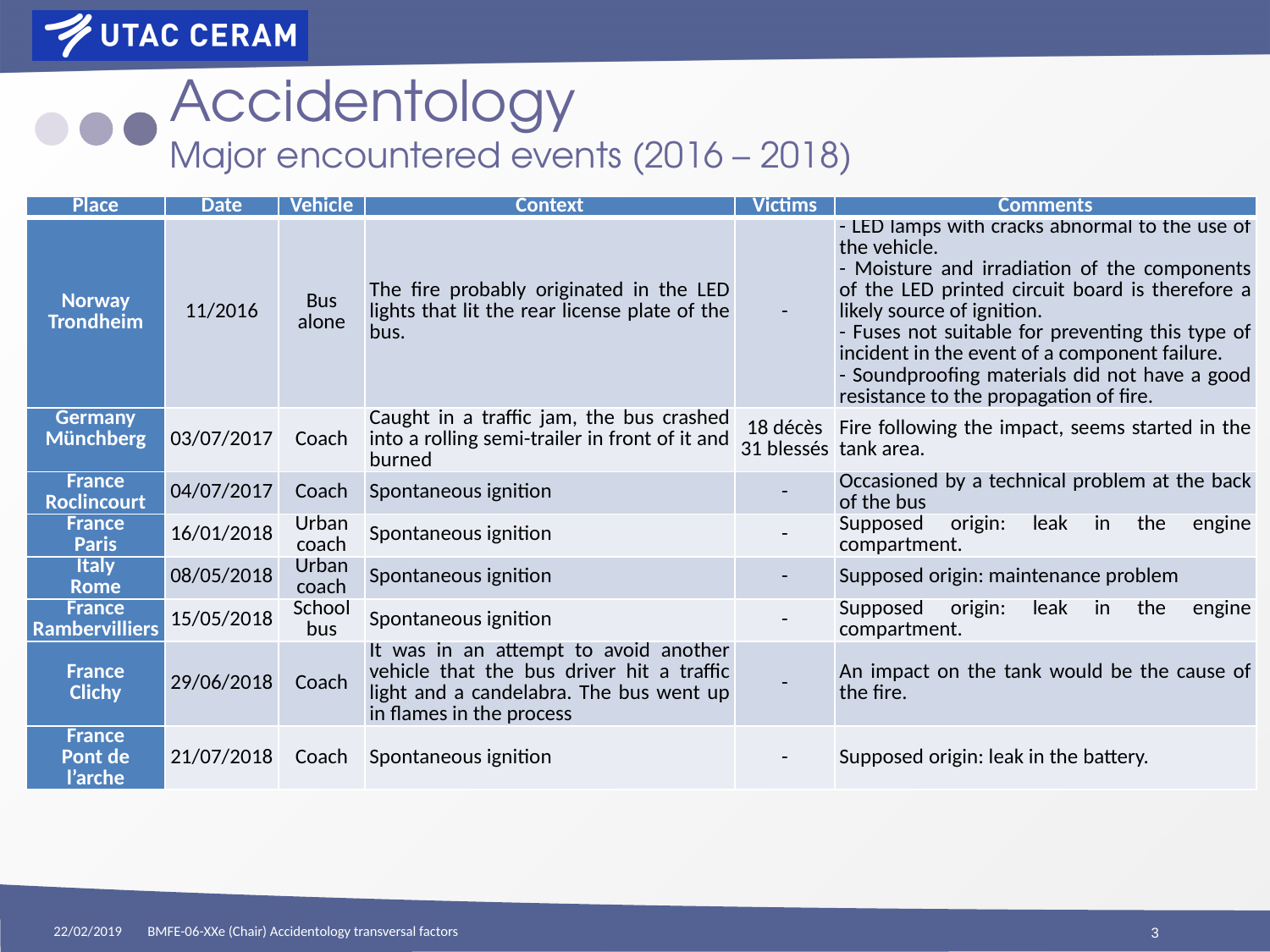

# Accidentology Major encountered events (2016 – 2018)
| Place | Date | Vehicle | Context | Victims | Comments |
| --- | --- | --- | --- | --- | --- |
| Norway Trondheim | 11/2016 | Bus alone | The fire probably originated in the LED lights that lit the rear license plate of the bus. | - | - LED lamps with cracks abnormal to the use of the vehicle. - Moisture and irradiation of the components of the LED printed circuit board is therefore a likely source of ignition. - Fuses not suitable for preventing this type of incident in the event of a component failure. - Soundproofing materials did not have a good resistance to the propagation of fire. |
| Germany Münchberg | 03/07/2017 | Coach | Caught in a traffic jam, the bus crashed into a rolling semi-trailer in front of it and burned | 18 décès 31 blessés | Fire following the impact, seems started in the tank area. |
| France Roclincourt | 04/07/2017 | Coach | Spontaneous ignition | - | Occasioned by a technical problem at the back of the bus |
| France Paris | 16/01/2018 | Urban coach | Spontaneous ignition | - | Supposed origin: leak in the engine compartment. |
| Italy Rome | 08/05/2018 | Urban coach | Spontaneous ignition | - | Supposed origin: maintenance problem |
| France Rambervilliers | 15/05/2018 | School bus | Spontaneous ignition | - | Supposed origin: leak in the engine compartment. |
| France Clichy | 29/06/2018 | Coach | It was in an attempt to avoid another vehicle that the bus driver hit a traffic light and a candelabra. The bus went up in flames in the process | - | An impact on the tank would be the cause of the fire. |
| France Pont de l’arche | 21/07/2018 | Coach | Spontaneous ignition | - | Supposed origin: leak in the battery. |
22/02/2019
BMFE-06-XXe (Chair) Accidentology transversal factors